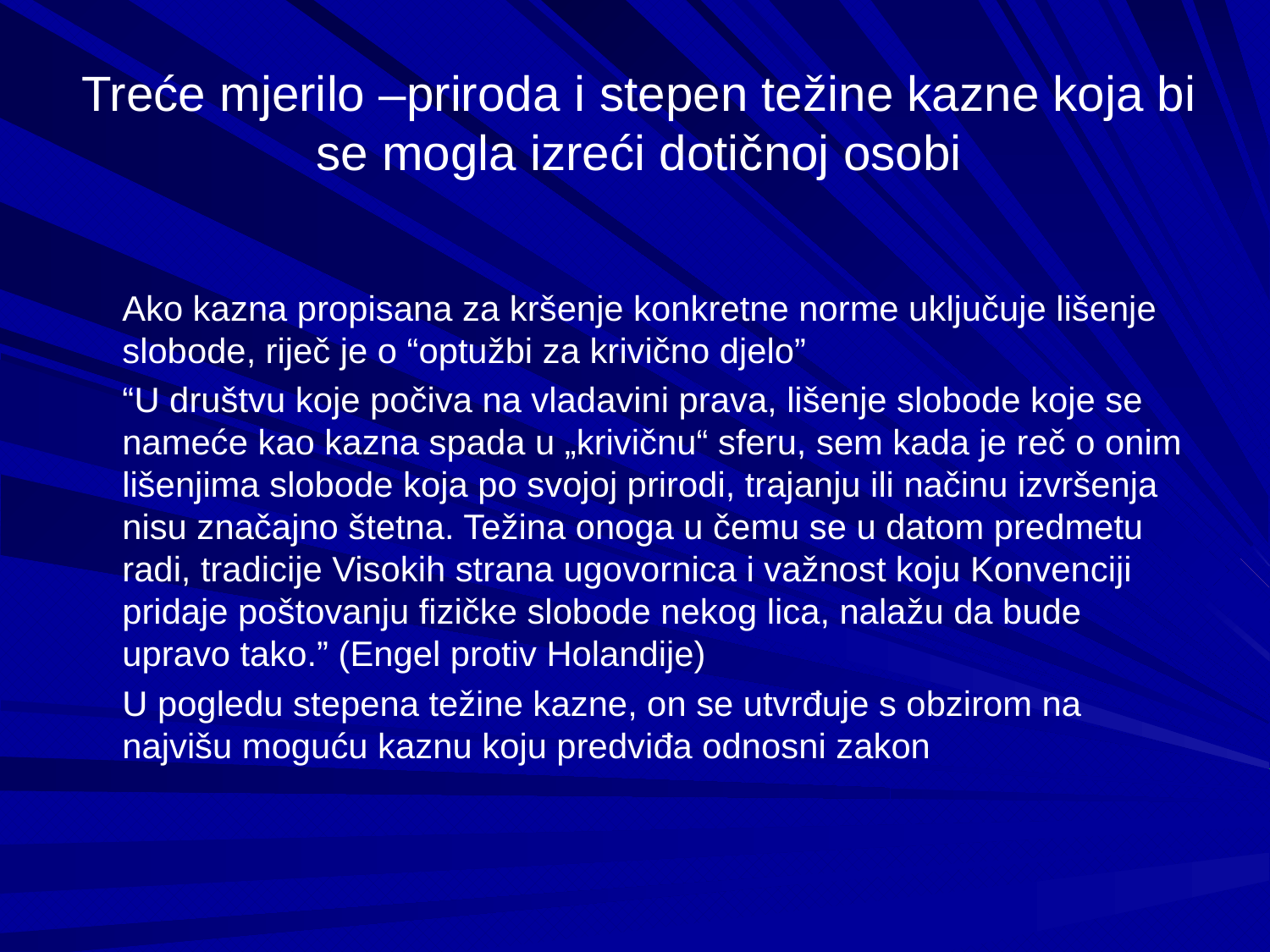

# Treće mjerilo –priroda i stepen težine kazne koja bi se mogla izreći dotičnoj osobi
Ako kazna propisana za kršenje konkretne norme uključuje lišenje slobode, riječ je o “optužbi za krivično djelo”
“U društvu koje počiva na vladavini prava, lišenje slobode koje se nameće kao kazna spada u „krivičnu“ sferu, sem kada je reč o onim lišenjima slobode koja po svojoj prirodi, trajanju ili načinu izvršenja nisu značajno štetna. Težina onoga u čemu se u datom predmetu radi, tradicije Visokih strana ugovornica i važnost koju Konvenciji pridaje poštovanju fizičke slobode nekog lica, nalažu da bude upravo tako.” (Engel protiv Holandije)
U pogledu stepena težine kazne, on se utvrđuje s obzirom na najvišu moguću kaznu koju predviđa odnosni zakon